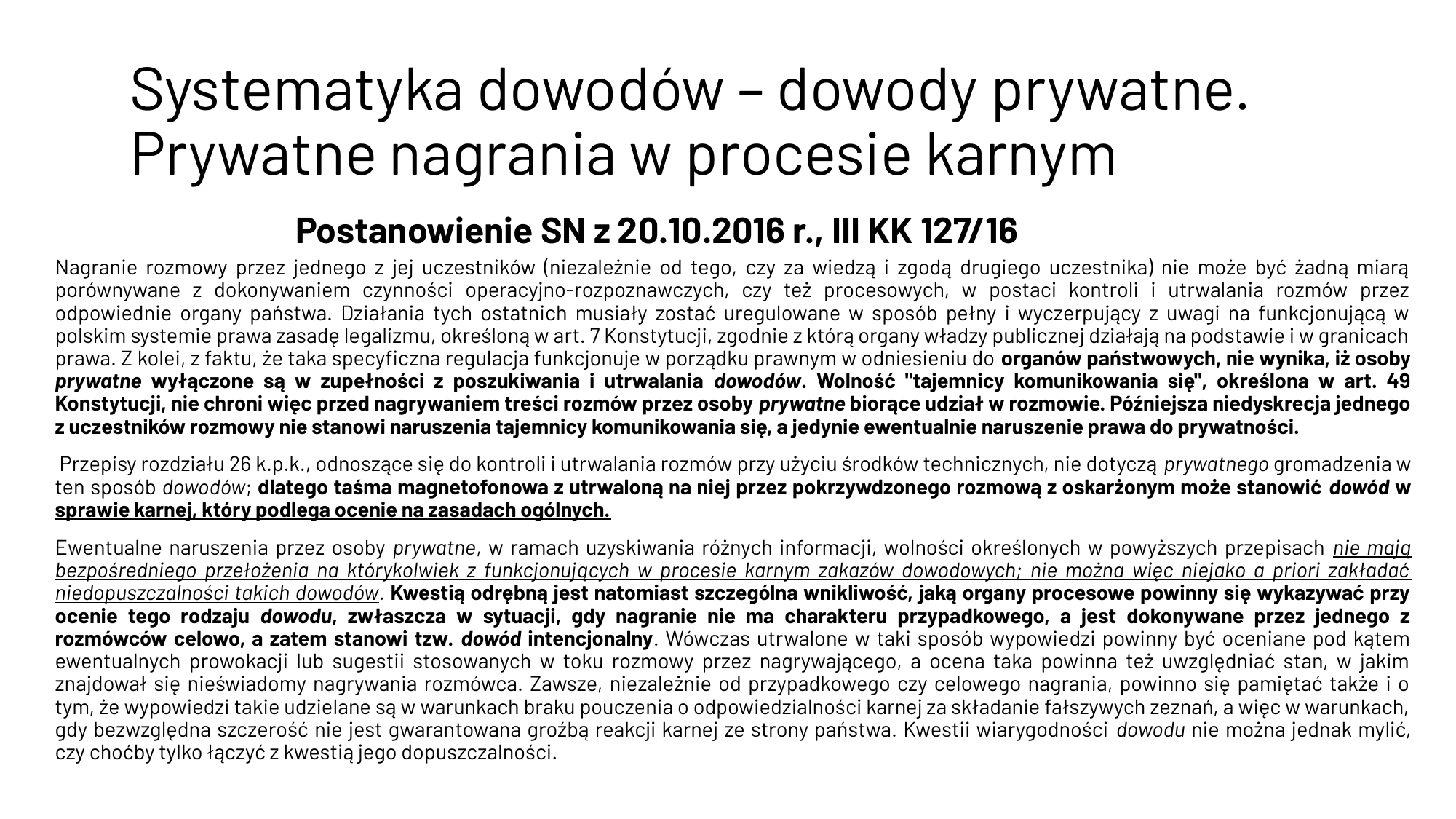

# Systematyka dowodów – dowody prywatne. Prywatne nagrania w procesie karnym
Postanowienie SN z 20.10.2016 r., III KK 127/16

Nagranie rozmowy przez jednego z jej uczestników (niezależnie od tego, czy za wiedzą i zgodą drugiego uczestnika) nie może być żadną miarą porównywane z dokonywaniem czynności operacyjno-rozpoznawczych, czy też procesowych, w postaci kontroli i utrwalania rozmów przez odpowiednie organy państwa. Działania tych ostatnich musiały zostać uregulowane w sposób pełny i wyczerpujący z uwagi na funkcjonującą w polskim systemie prawa zasadę legalizmu, określoną w art. 7 Konstytucji, zgodnie z którą organy władzy publicznej działają na podstawie i w granicach prawa. Z kolei, z faktu, że taka specyficzna regulacja funkcjonuje w porządku prawnym w odniesieniu do organów państwowych, nie wynika, iż osoby prywatne wyłączone są w zupełności z poszukiwania i utrwalania dowodów. Wolność "tajemnicy komunikowania się", określona w art. 49 Konstytucji, nie chroni więc przed nagrywaniem treści rozmów przez osoby prywatne biorące udział w rozmowie. Późniejsza niedyskrecja jednego z uczestników rozmowy nie stanowi naruszenia tajemnicy komunikowania się, a jedynie ewentualnie naruszenie prawa do prywatności.
 Przepisy rozdziału 26 k.p.k., odnoszące się do kontroli i utrwalania rozmów przy użyciu środków technicznych, nie dotyczą prywatnego gromadzenia w ten sposób dowodów; dlatego taśma magnetofonowa z utrwaloną na niej przez pokrzywdzonego rozmową z oskarżonym może stanowić dowód w sprawie karnej, który podlega ocenie na zasadach ogólnych.
Ewentualne naruszenia przez osoby prywatne, w ramach uzyskiwania różnych informacji, wolności określonych w powyższych przepisach nie mają bezpośredniego przełożenia na którykolwiek z funkcjonujących w procesie karnym zakazów dowodowych; nie można więc niejako a priori zakładać niedopuszczalności takich dowodów. Kwestią odrębną jest natomiast szczególna wnikliwość, jaką organy procesowe powinny się wykazywać przy ocenie tego rodzaju dowodu, zwłaszcza w sytuacji, gdy nagranie nie ma charakteru przypadkowego, a jest dokonywane przez jednego z rozmówców celowo, a zatem stanowi tzw. dowód intencjonalny. Wówczas utrwalone w taki sposób wypowiedzi powinny być oceniane pod kątem ewentualnych prowokacji lub sugestii stosowanych w toku rozmowy przez nagrywającego, a ocena taka powinna też uwzględniać stan, w jakim znajdował się nieświadomy nagrywania rozmówca. Zawsze, niezależnie od przypadkowego czy celowego nagrania, powinno się pamiętać także i o tym, że wypowiedzi takie udzielane są w warunkach braku pouczenia o odpowiedzialności karnej za składanie fałszywych zeznań, a więc w warunkach, gdy bezwzględna szczerość nie jest gwarantowana groźbą reakcji karnej ze strony państwa. Kwestii wiarygodności dowodu nie można jednak mylić, czy choćby tylko łączyć z kwestią jego dopuszczalności.